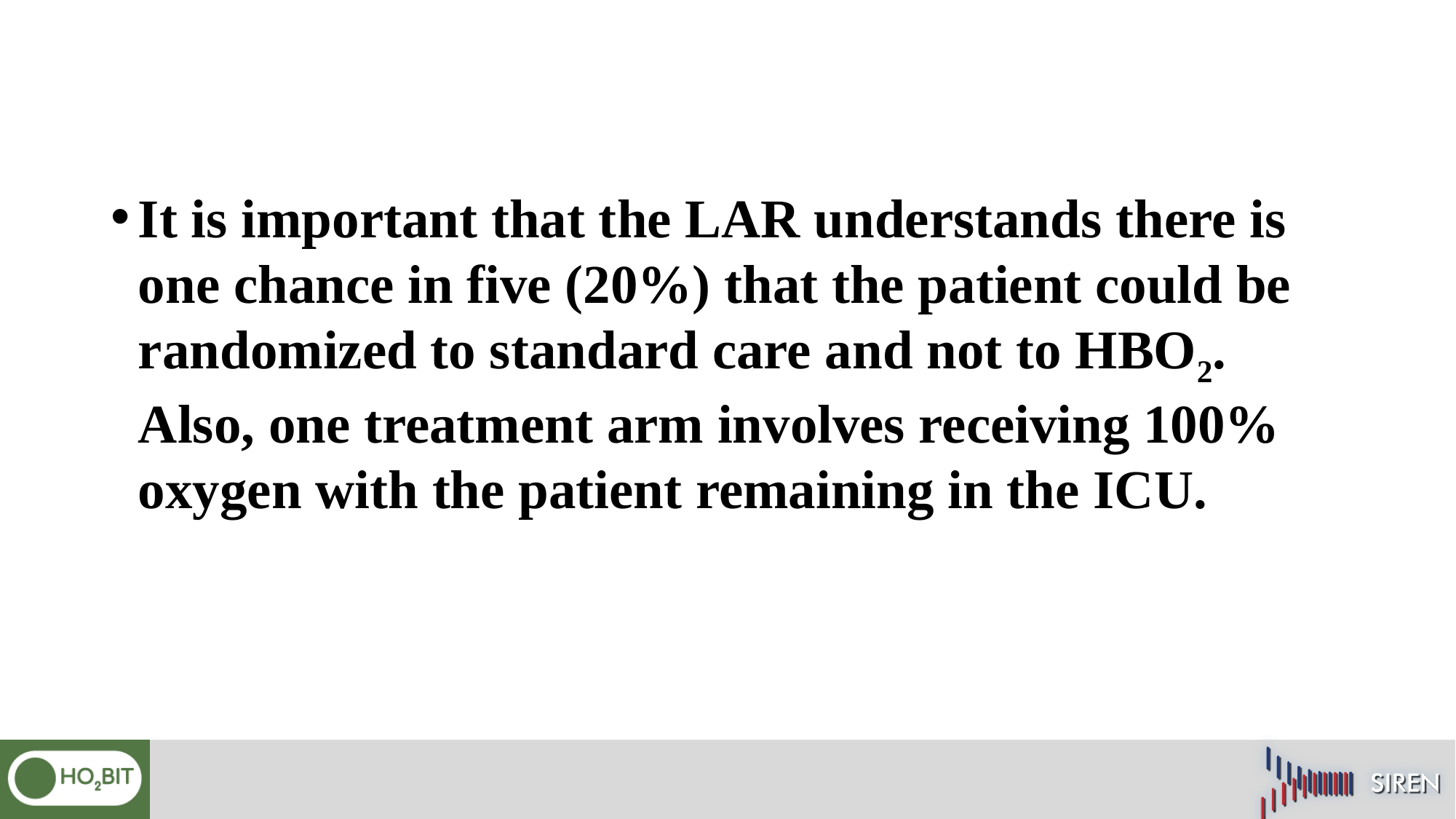

It is important that the LAR understands there is one chance in five (20%) that the patient could be randomized to standard care and not to HBO2.  Also, one treatment arm involves receiving 100% oxygen with the patient remaining in the ICU.